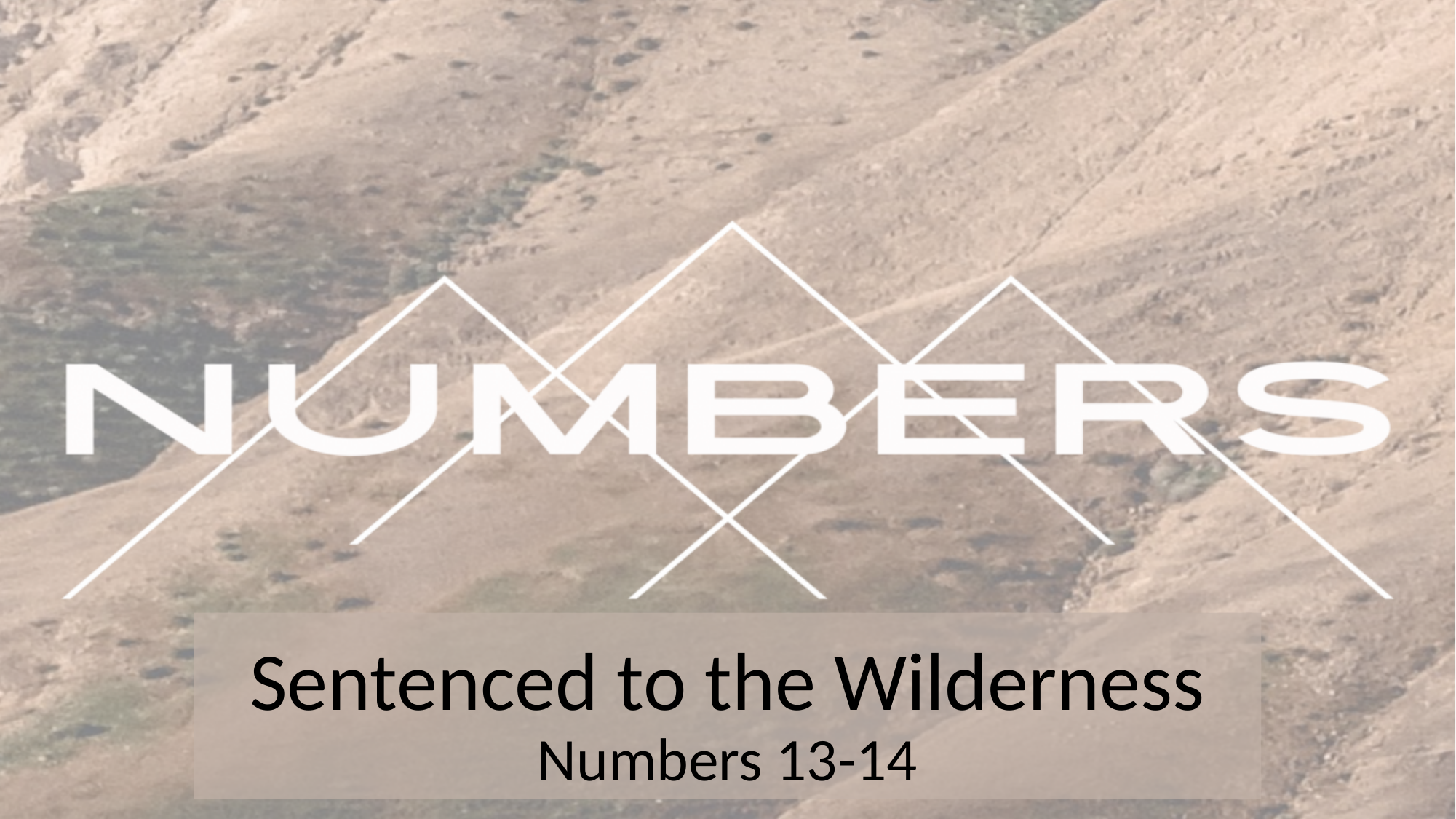

# Sentenced to the Wilderness Numbers 13-14